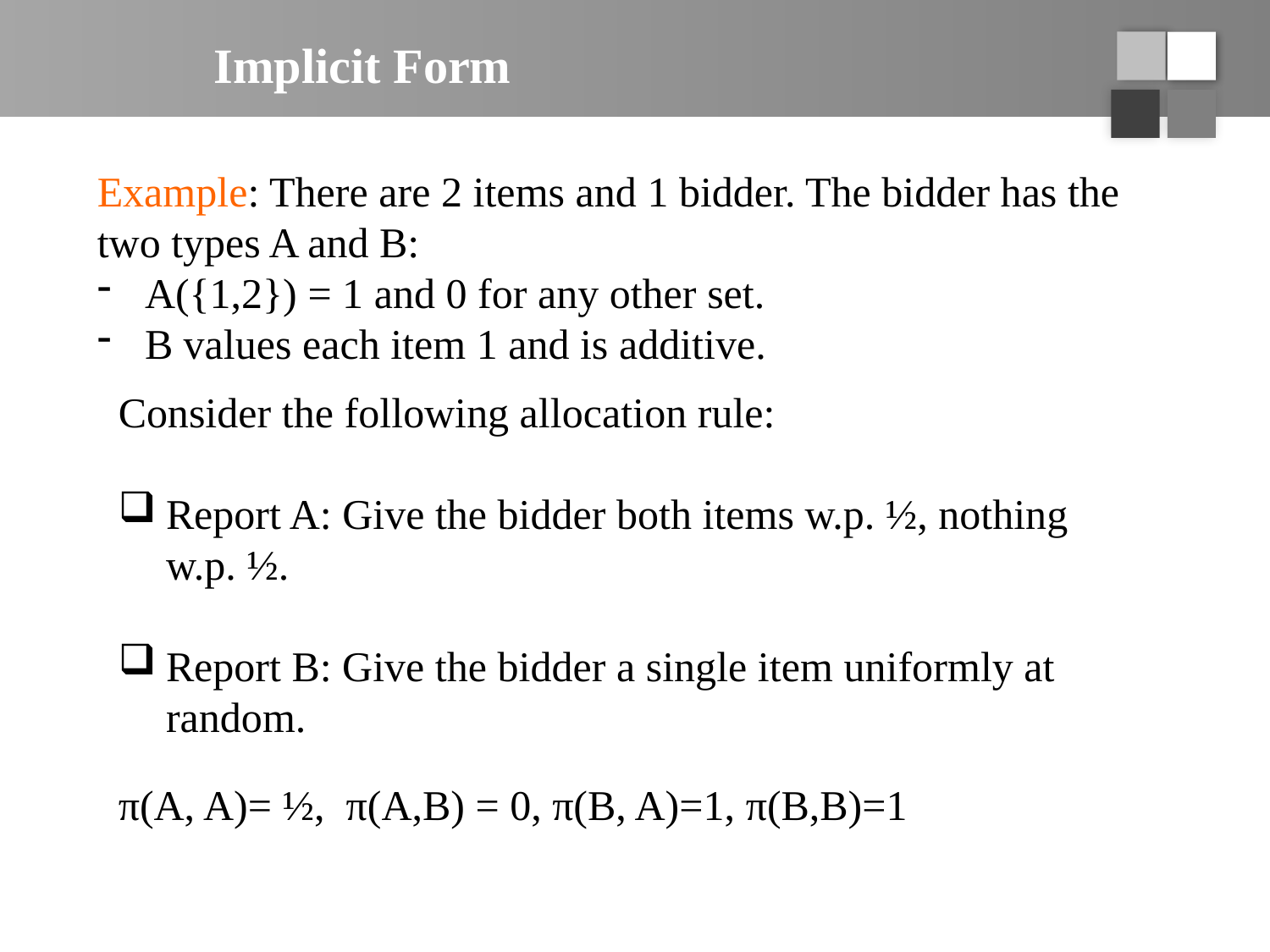

# Implicit Form
Example: There are 2 items and 1 bidder. The bidder has the two types A and B:
A({1,2}) = 1 and 0 for any other set.
B values each item 1 and is additive.
Consider the following allocation rule:

Report A: Give the bidder both items w.p. ½, nothing w.p. ½.

Report B: Give the bidder a single item uniformly at random.

π(A, A)= ½,  π(A,B) = 0, π(B, A)=1, π(B,B)=1